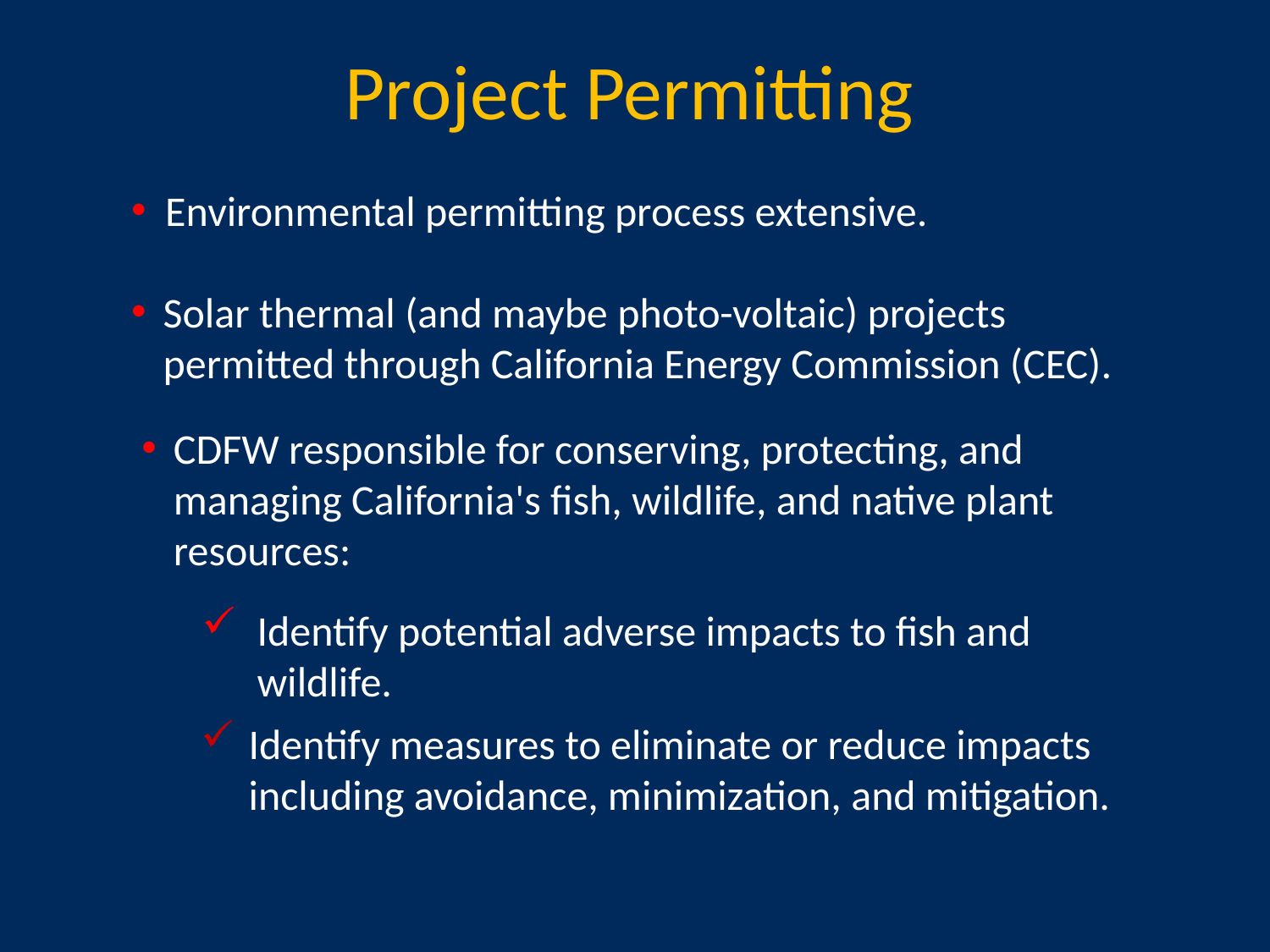

# Project Permitting
  Environmental permitting process extensive.
Solar thermal (and maybe photo-voltaic) projects permitted through California Energy Commission (CEC).

CDFW responsible for conserving, protecting, and managing California's fish, wildlife, and native plant resources:
Identify potential adverse impacts to fish and wildlife.
Identify measures to eliminate or reduce impacts  including avoidance, minimization, and mitigation.